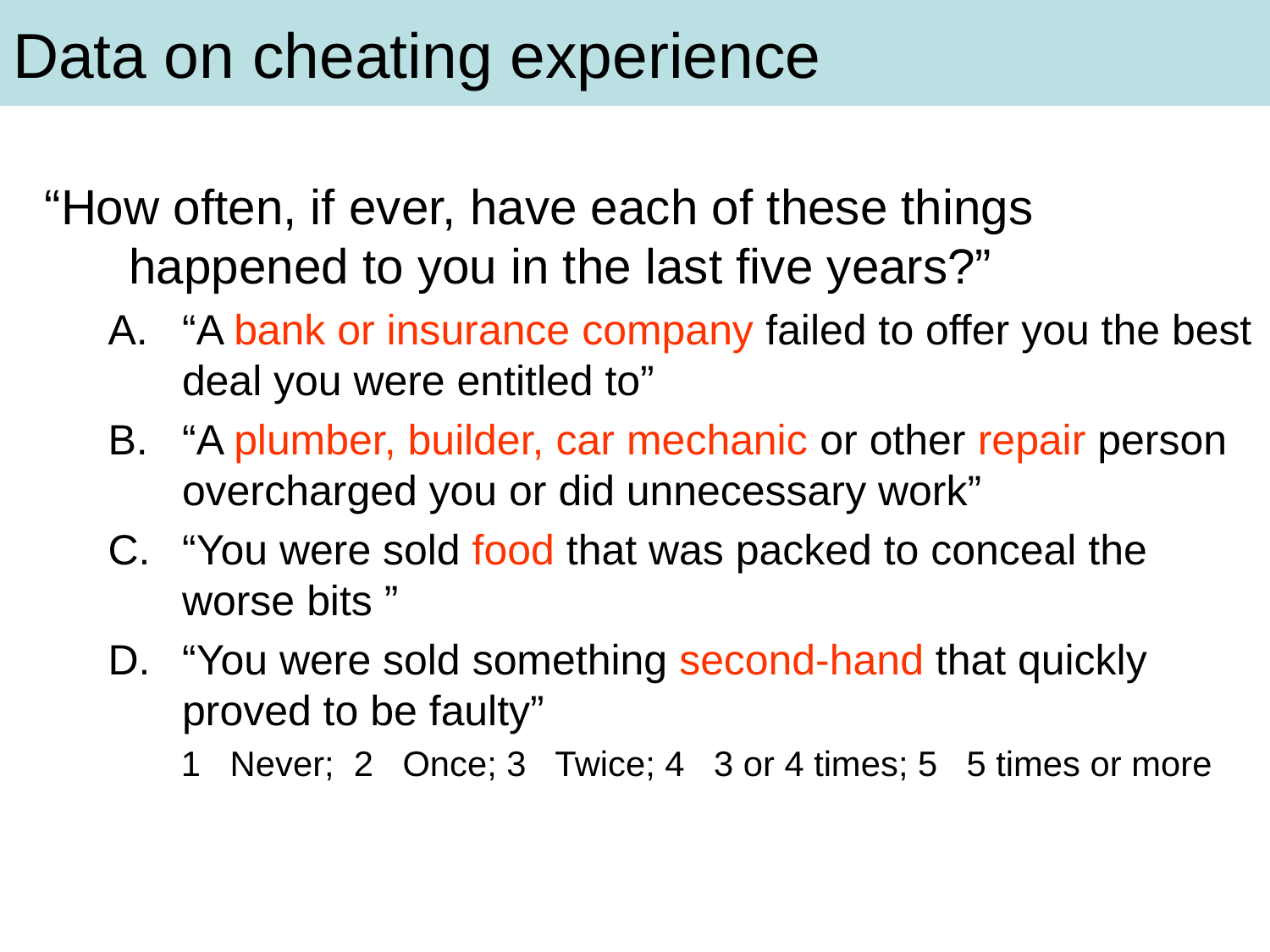

# Data on cheating experience
“How often, if ever, have each of these things happened to you in the last five years?”
“A bank or insurance company failed to offer you the best deal you were entitled to”
“A plumber, builder, car mechanic or other repair person overcharged you or did unnecessary work”
“You were sold food that was packed to conceal the worse bits ”
“You were sold something second-hand that quickly proved to be faulty”
 1   Never;  2   Once; 3   Twice; 4   3 or 4 times; 5   5 times or more